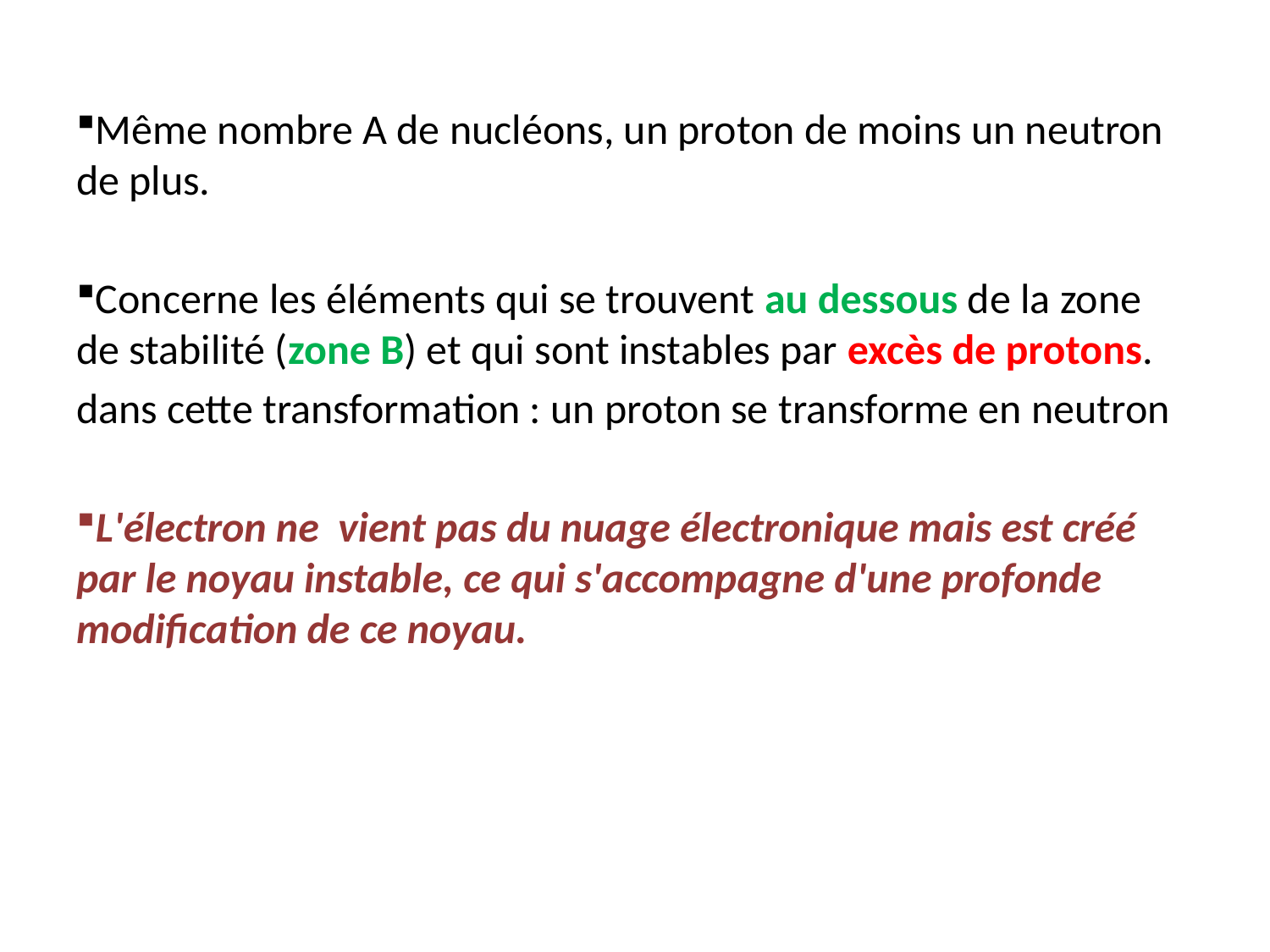

Même nombre A de nucléons, un proton de moins un neutron de plus.

Concerne les éléments qui se trouvent au dessous de la zone de stabilité (zone B) et qui sont instables par excès de protons.
dans cette transformation : un proton se transforme en neutron

L'électron ne  vient pas du nuage électronique mais est créé par le noyau instable, ce qui s'accompagne d'une profonde modification de ce noyau.